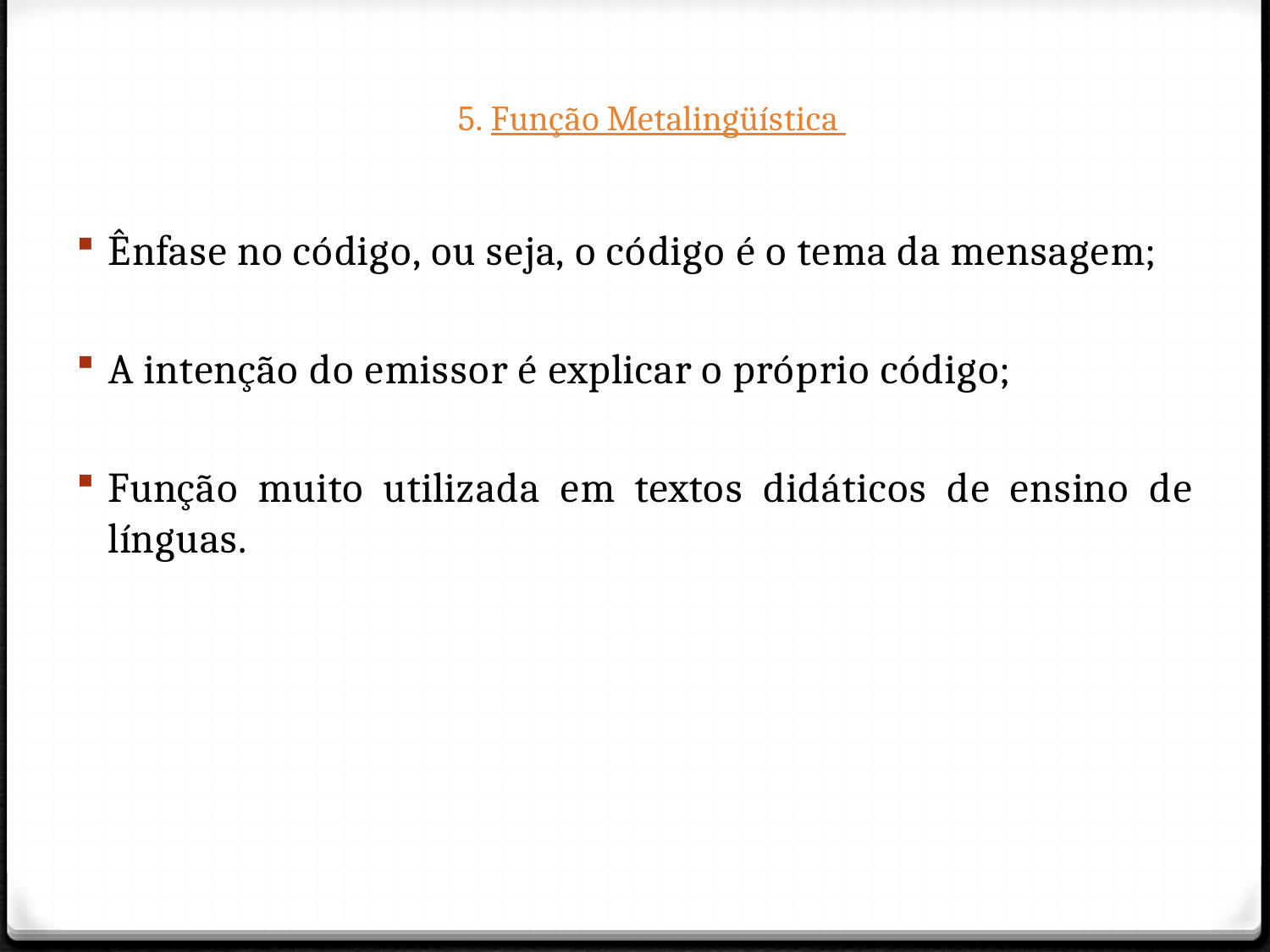

# 5. Função Metalingüística
Ênfase no código, ou seja, o código é o tema da mensagem;

A intenção do emissor é explicar o próprio código;

Função muito utilizada em textos didáticos de ensino de línguas.